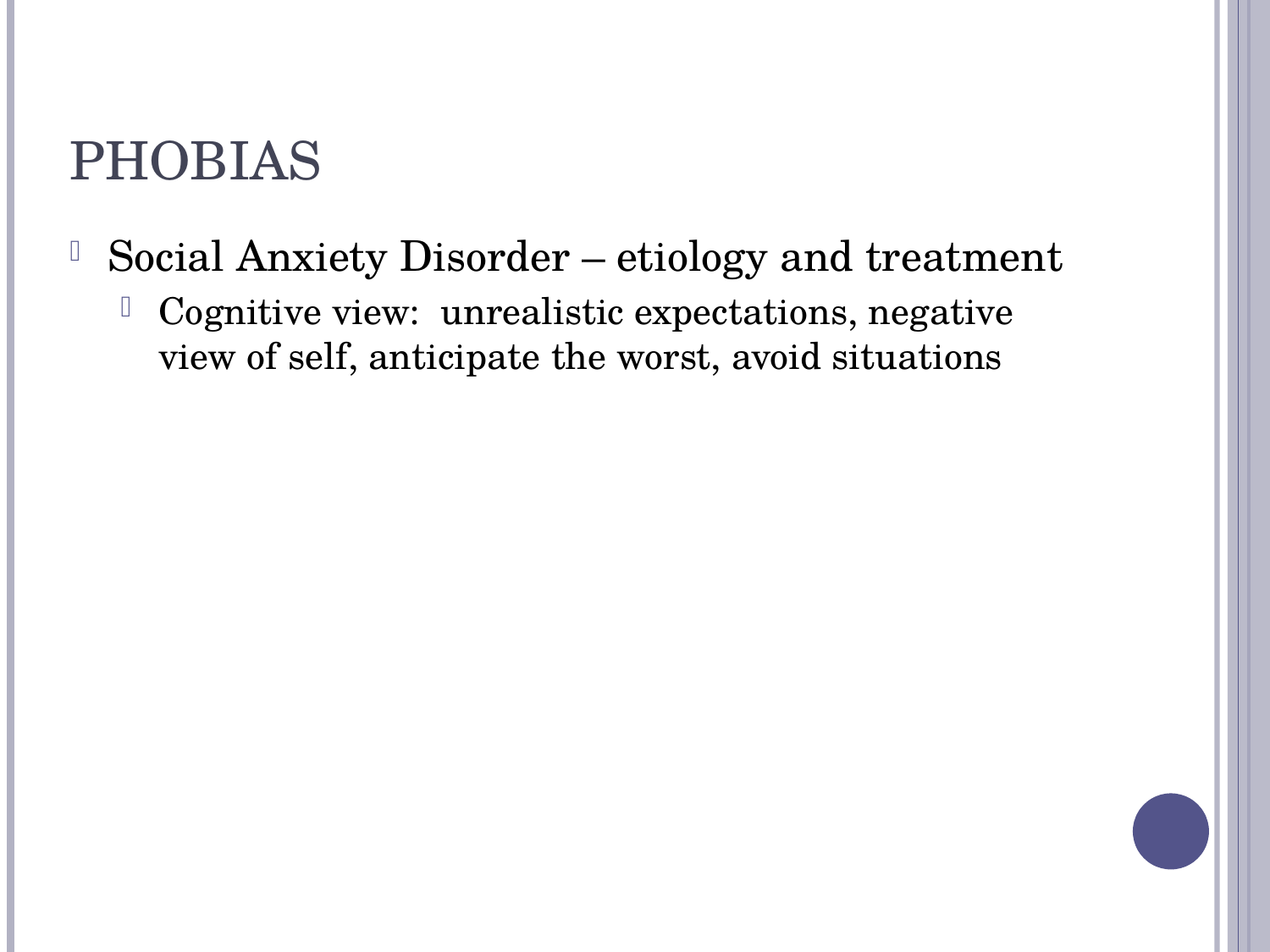

# Phobias
Social Anxiety Disorder – etiology and treatment
Cognitive view:  unrealistic expectations, negative view of self, anticipate the worst, avoid situations